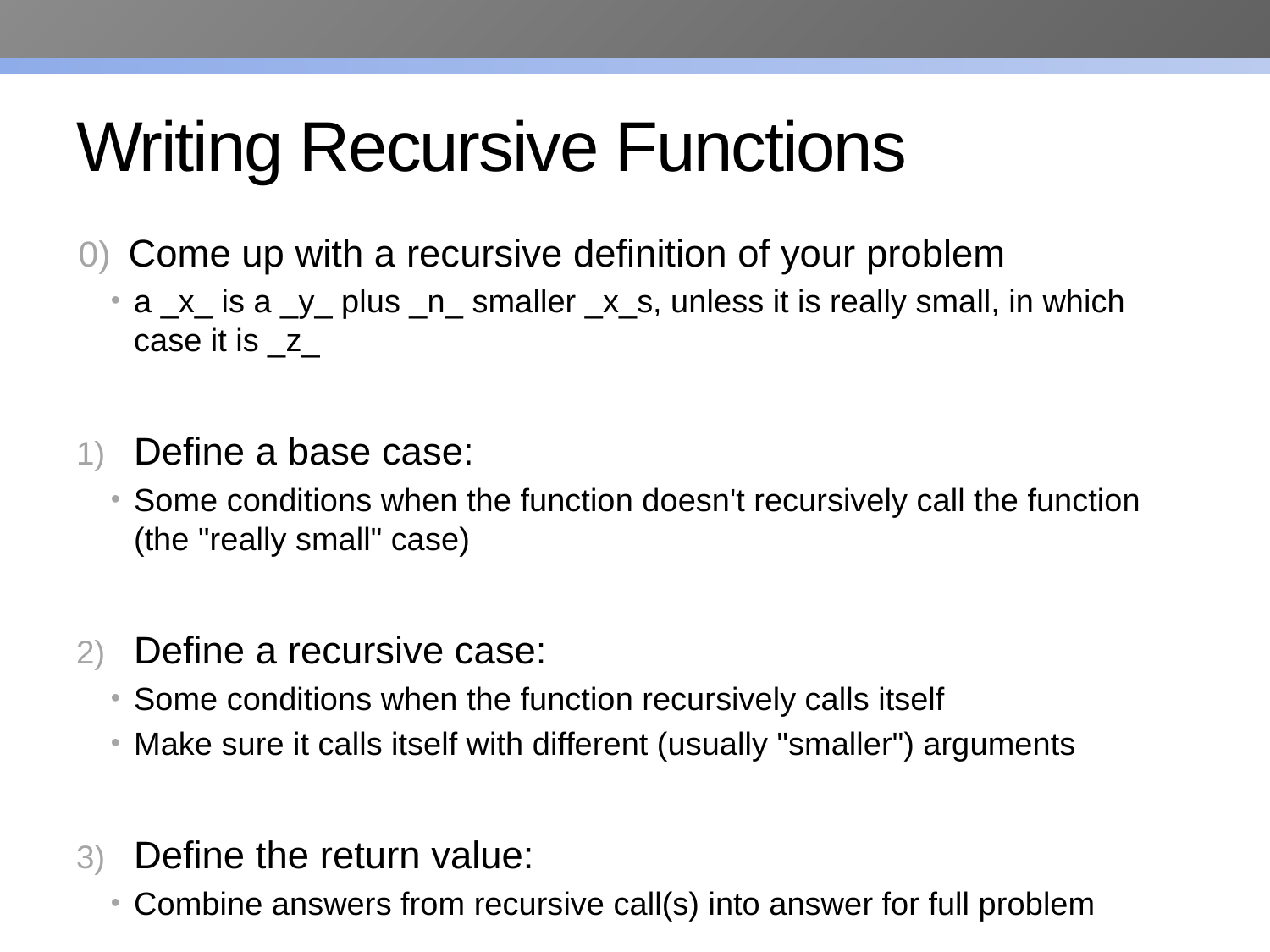

# Writing Recursive Functions
Come up with a recursive definition of your problem
a _x_ is a _y_ plus _n_ smaller _x_s, unless it is really small, in which case it is _z_

Define a base case:
Some conditions when the function doesn't recursively call the function  (the "really small" case)

Define a recursive case:
Some conditions when the function recursively calls itself
Make sure it calls itself with different (usually "smaller") arguments

Define the return value:
Combine answers from recursive call(s) into answer for full problem

0)